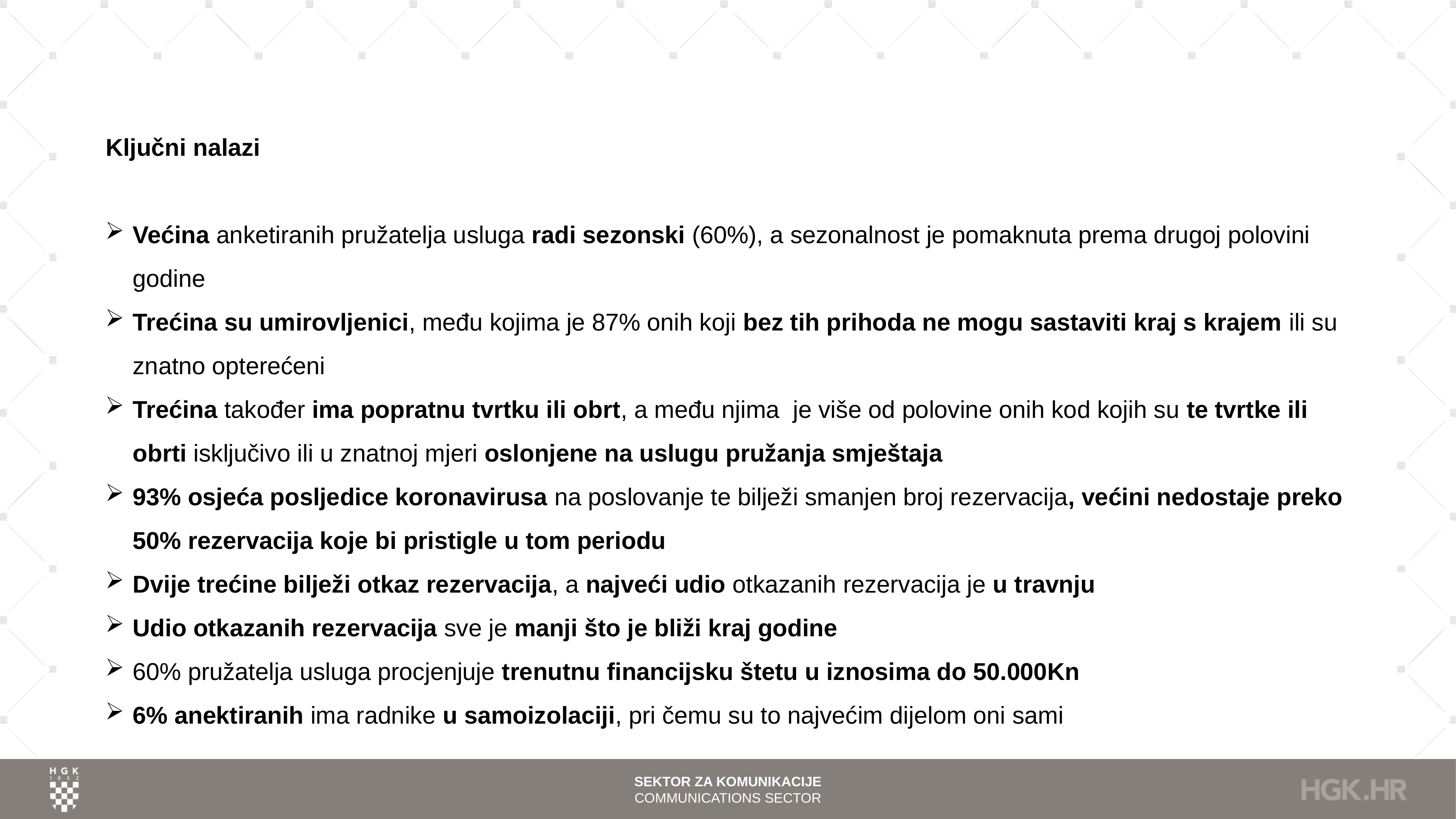

# Ključni nalazi
Većina anketiranih pružatelja usluga radi sezonski (60%), a sezonalnost je pomaknuta prema drugoj polovini godine
Trećina su umirovljenici, među kojima je 87% onih koji bez tih prihoda ne mogu sastaviti kraj s krajem ili su znatno opterećeni
Trećina također ima popratnu tvrtku ili obrt, a među njima  je više od polovine onih kod kojih su te tvrtke ili obrti isključivo ili u znatnoj mjeri oslonjene na uslugu pružanja smještaja
93% osjeća posljedice koronavirusa na poslovanje te bilježi smanjen broj rezervacija, većini nedostaje preko 50% rezervacija koje bi pristigle u tom periodu
Dvije trećine bilježi otkaz rezervacija, a najveći udio otkazanih rezervacija je u travnju
Udio otkazanih rezervacija sve je manji što je bliži kraj godine
60% pružatelja usluga procjenjuje trenutnu financijsku štetu u iznosima do 50.000Kn
6% anektiranih ima radnike u samoizolaciji, pri čemu su to najvećim dijelom oni sami